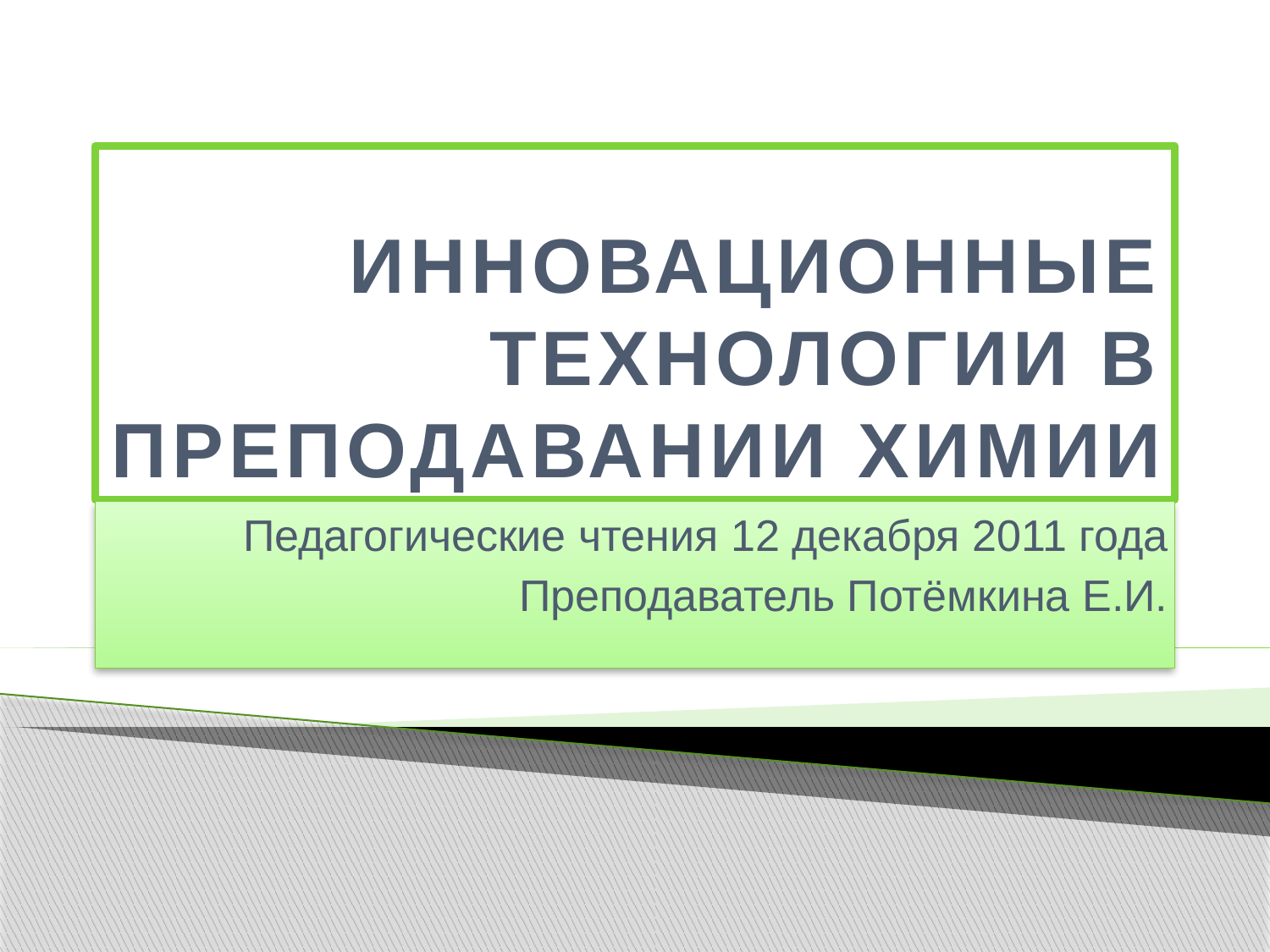

# ИННОВАЦИОННЫЕ ТЕХНОЛОГИИ В ПРЕПОДАВАНИИ ХИМИИ
Педагогические чтения 12 декабря 2011 года
Преподаватель Потёмкина Е.И.